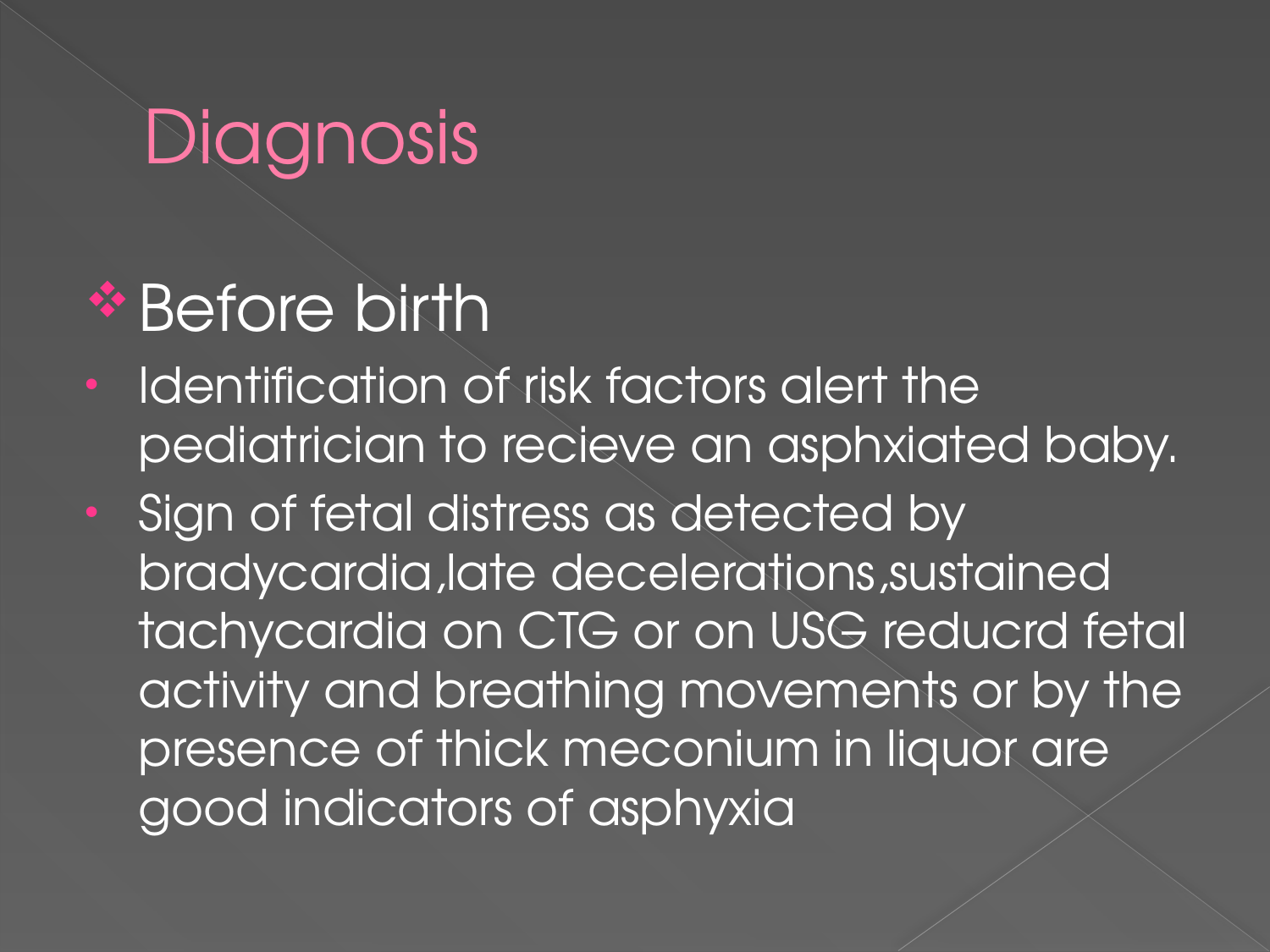

# Diagnosis
Before birth
Identification of risk factors alert the pediatrician to recieve an asphxiated baby.
Sign of fetal distress as detected by bradycardia,late decelerations,sustained tachycardia on CTG or on USG reducrd fetal activity and breathing movements or by the presence of thick meconium in liquor are good indicators of asphyxia